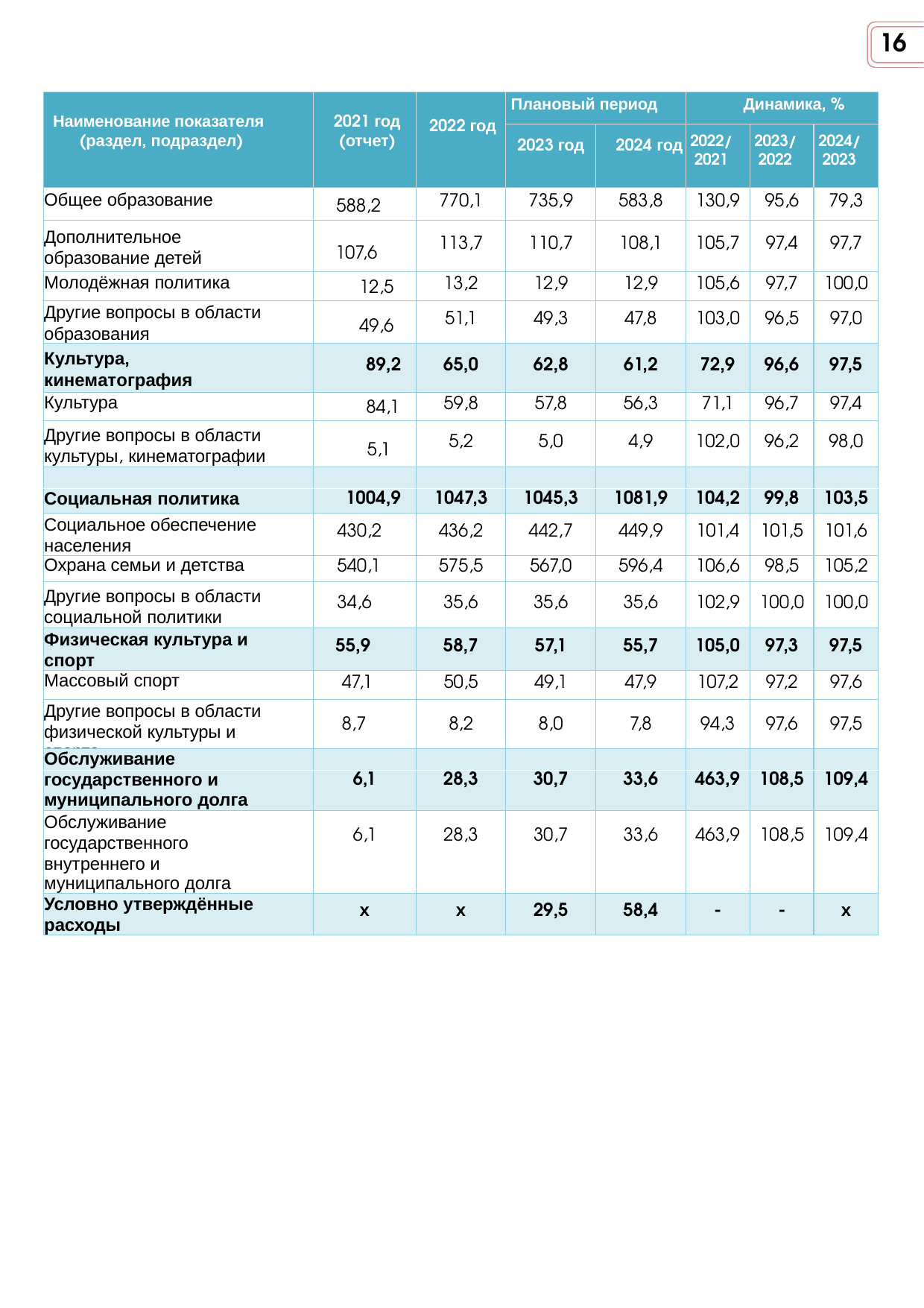

16
| Наименование показателя (раздел, подраздел) | 2021 год (отчет) | 2022 год | Плановый период |  | Динамика, % |  |  |
| --- | --- | --- | --- | --- | --- | --- | --- |
|  |  |  | 2023 год | 2024 год | 2022/ 2021 | 2023/ 2022 | 2024/ 2023 |
| Общее образование | 588,2 | 770,1 | 735,9 | 583,8 | 130,9 | 95,6 | 79,3 |
| Дополнительное образование детей | 107,6 | 113,7 | 110,7 | 108,1 | 105,7 | 97,4 | 97,7 |
| Молодёжная политика | 12,5 | 13,2 | 12,9 | 12,9 | 105,6 | 97,7 | 100,0 |
| Другие вопросы в области образования | 49,6 | 51,1 | 49,3 | 47,8 | 103,0 | 96,5 | 97,0 |
| Культура, кинематография | 89,2 | 65,0 | 62,8 | 61,2 | 72,9 | 96,6 | 97,5 |
| Культура | 84,1 | 59,8 | 57,8 | 56,3 | 71,1 | 96,7 | 97,4 |
| Другие вопросы в области культуры, кинематографии | 5,1 | 5,2 | 5,0 | 4,9 | 102,0 | 96,2 | 98,0 |
|  |  |  |  |  |  |  |  |
| Социальная политика | 1004,9 | 1047,3 | 1045,3 | 1081,9 | 104,2 | 99,8 | 103,5 |
| Социальное обеспечение населения | 430,2 | 436,2 | 442,7 | 449,9 | 101,4 | 101,5 | 101,6 |
| Охрана семьи и детства | 540,1 | 575,5 | 567,0 | 596,4 | 106,6 | 98,5 | 105,2 |
| Другие вопросы в области социальной политики | 34,6 | 35,6 | 35,6 | 35,6 | 102,9 | 100,0 | 100,0 |
| Физическая культура и спорт | 55,9 | 58,7 | 57,1 | 55,7 | 105,0 | 97,3 | 97,5 |
| Массовый спорт | 47,1 | 50,5 | 49,1 | 47,9 | 107,2 | 97,2 | 97,6 |
| Другие вопросы в области физической культуры и спорта | 8,7 | 8,2 | 8,0 | 7,8 | 94,3 | 97,6 | 97,5 |
| Обслуживание |  |  |  |  |  |  |  |
| --- | --- | --- | --- | --- | --- | --- | --- |
| государственного и муниципального долга | 6,1 | 28,3 | 30,7 | 33,6 | 463,9 | 108,5 | 109,4 |
| Обслуживание государственного внутреннего и муниципального долга | 6,1 | 28,3 | 30,7 | 33,6 | 463,9 | 108,5 | 109,4 |
| Условно утверждённые расходы | х | х | 29,5 | 58,4 | - | - | х |